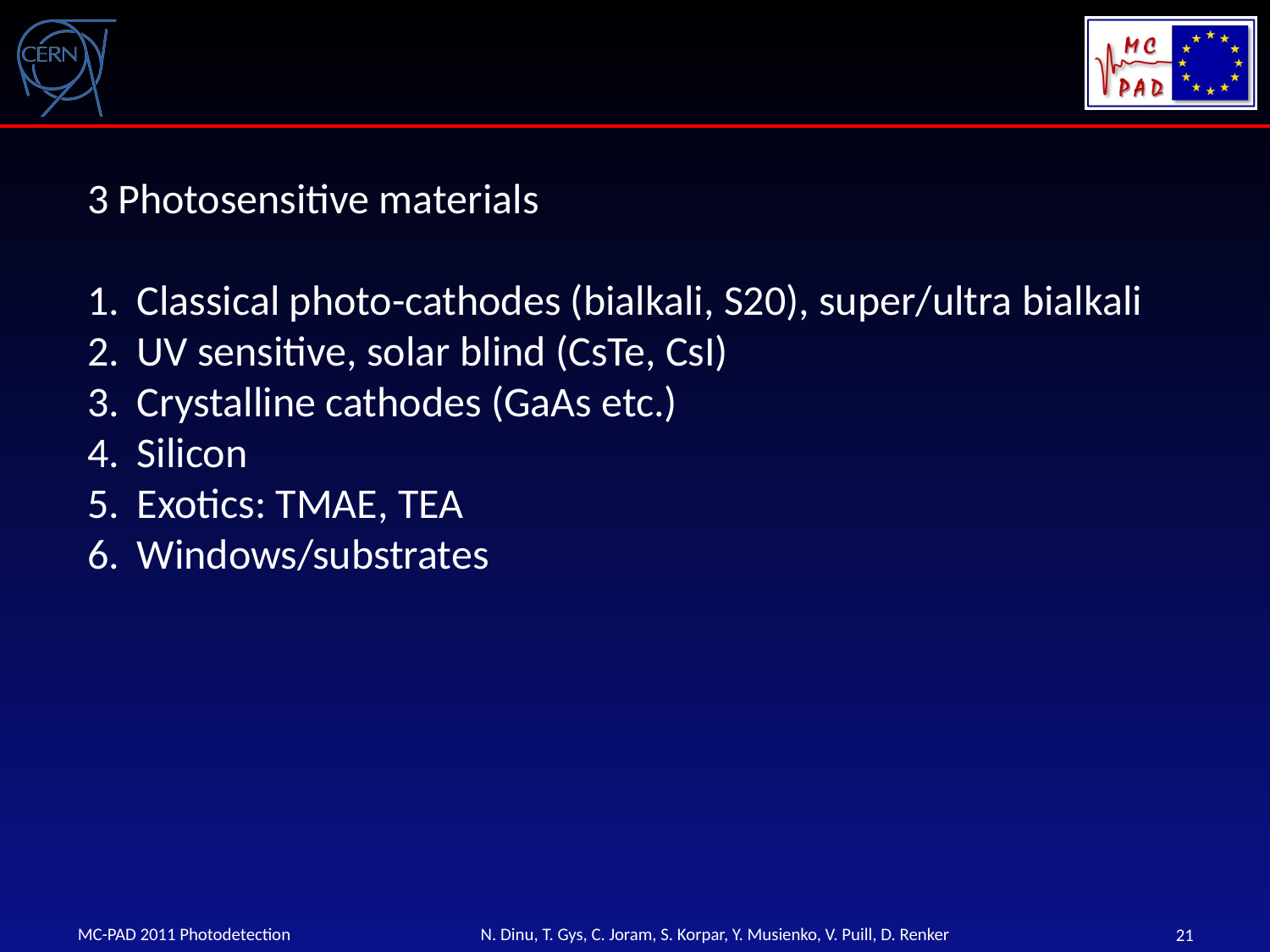

3 Photosensitive materials
Classical photo-cathodes (bialkali, S20), super/ultra bialkali
UV sensitive, solar blind (CsTe, CsI)
Crystalline cathodes (GaAs etc.)
Silicon
Exotics: TMAE, TEA
Windows/substrates
MC-PAD 2011 Photodetection
N. Dinu, T. Gys, C. Joram, S. Korpar, Y. Musienko, V. Puill, D. Renker
21